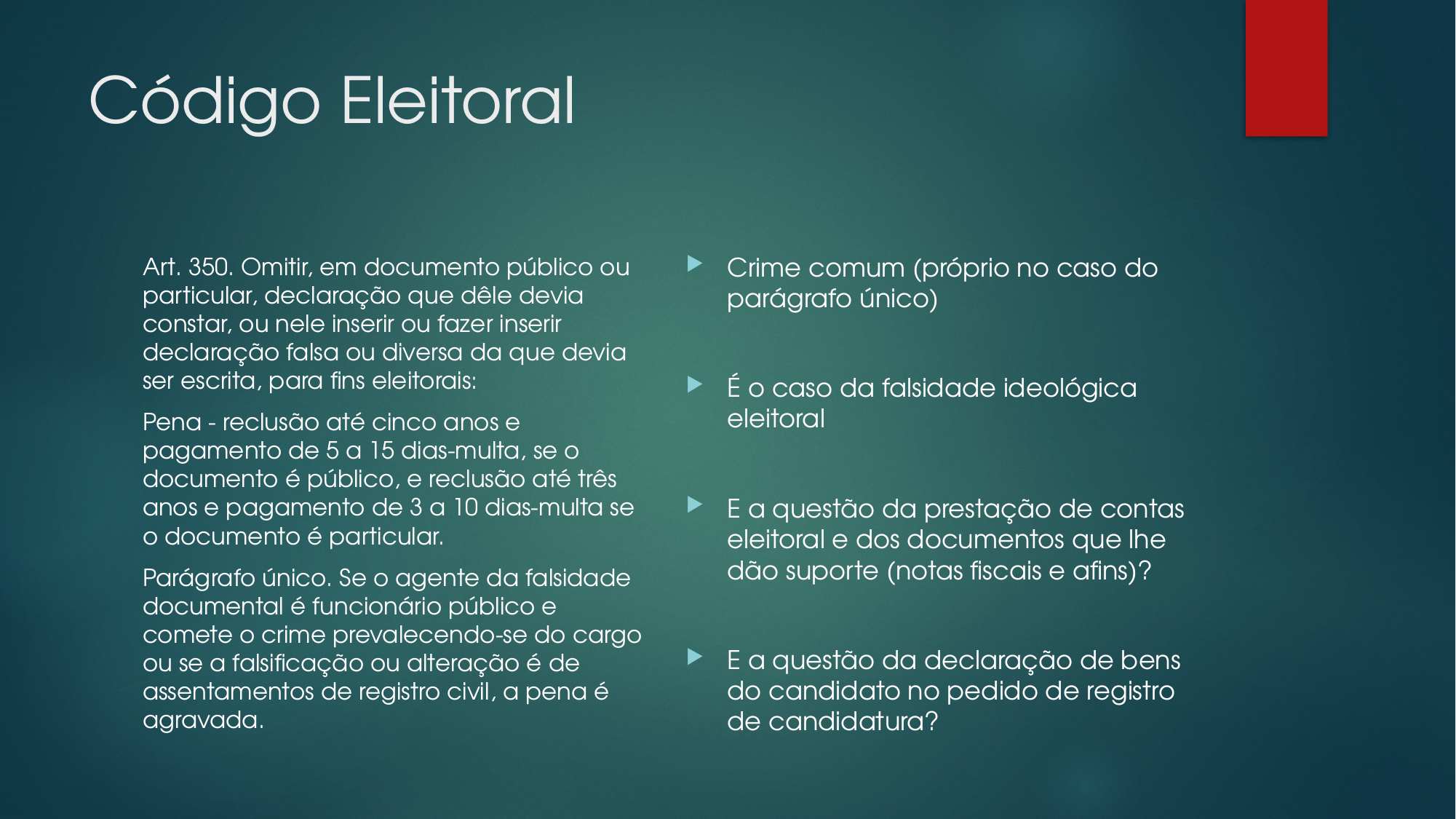

# Código Eleitoral
Crime comum (próprio no caso do parágrafo único)

É o caso da falsidade ideológica eleitoral

E a questão da prestação de contas eleitoral e dos documentos que lhe dão suporte (notas fiscais e afins)?

E a questão da declaração de bens do candidato no pedido de registro de candidatura?
Art. 350. Omitir, em documento público ou particular, declaração que dêle devia constar, ou nele inserir ou fazer inserir declaração falsa ou diversa da que devia ser escrita, para fins eleitorais:
Pena - reclusão até cinco anos e pagamento de 5 a 15 dias-multa, se o documento é público, e reclusão até três anos e pagamento de 3 a 10 dias-multa se o documento é particular.
Parágrafo único. Se o agente da falsidade documental é funcionário público e comete o crime prevalecendo-se do cargo ou se a falsificação ou alteração é de assentamentos de registro civil, a pena é agravada.